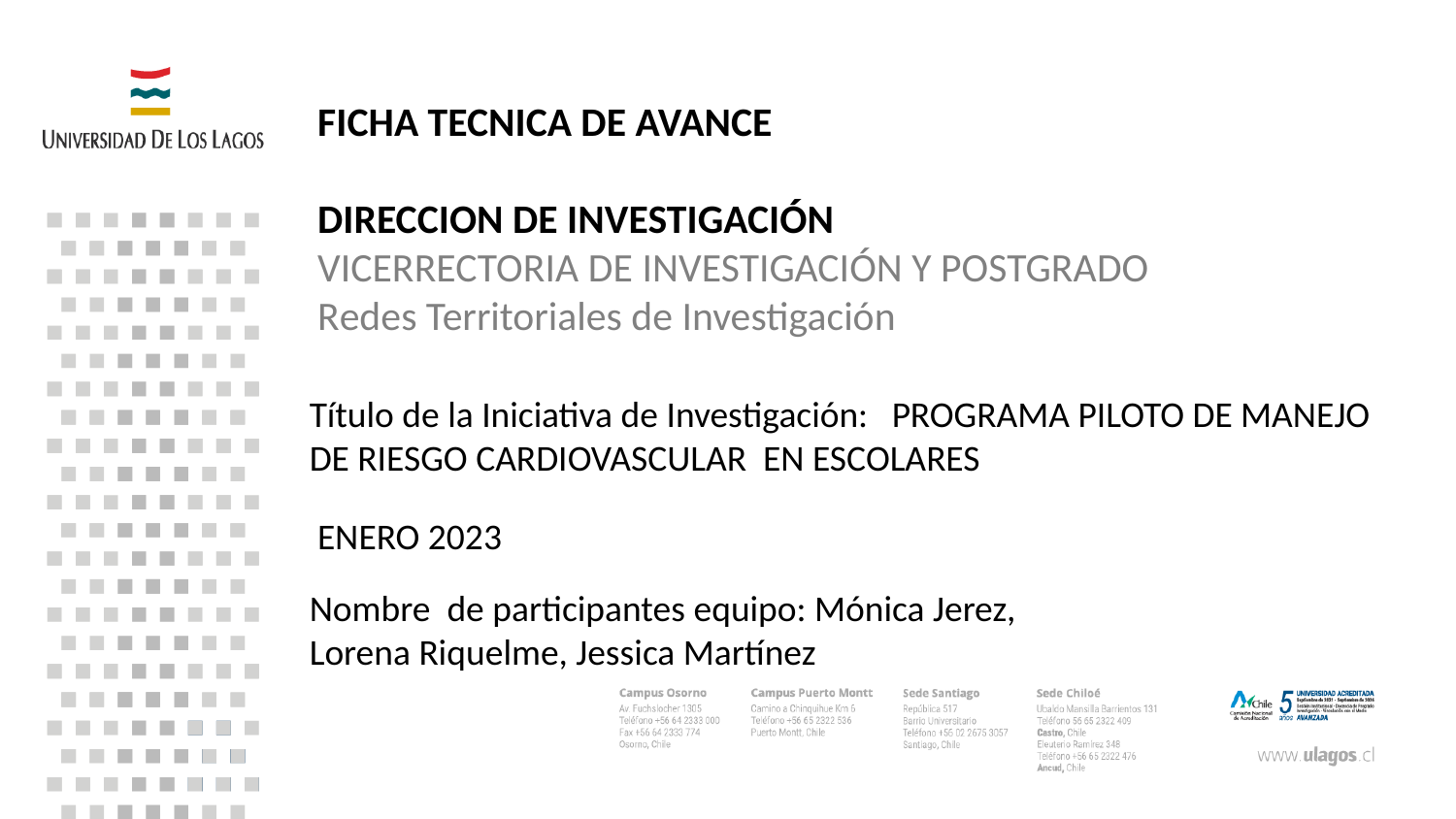

FICHA TECNICA DE AVANCE

DIRECCION DE INVESTIGACIÓN
VICERRECTORIA DE INVESTIGACIÓN Y POSTGRADO
Redes Territoriales de Investigación

ENERO 2023

Título de la Iniciativa de Investigación: 	PROGRAMA PILOTO DE MANEJO DE RIESGO CARDIOVASCULAR  EN ESCOLARES
Nombre  de participantes equipo: Mónica Jerez, Lorena Riquelme, Jessica Martínez